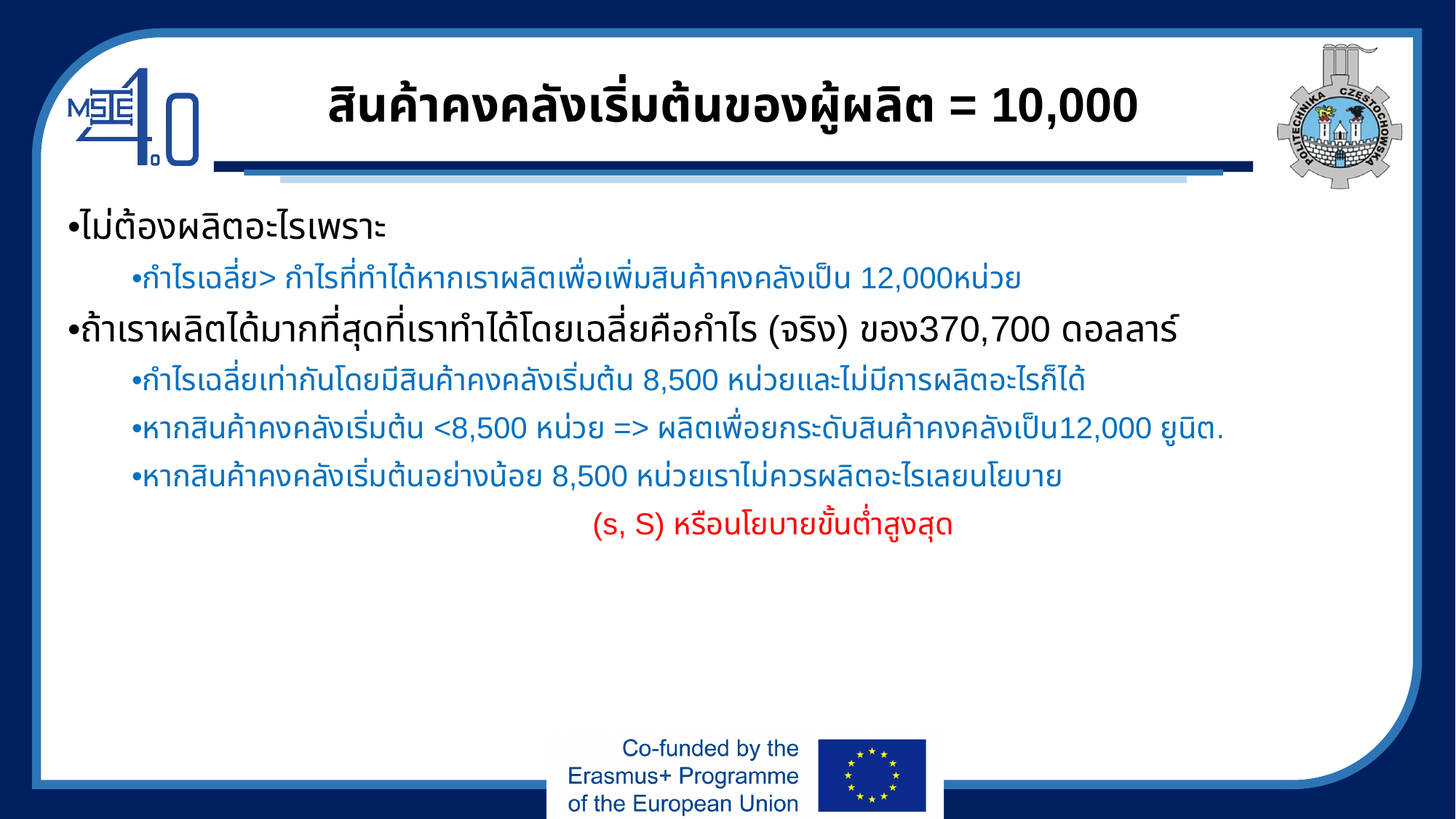

# สินค้าคงคลังเริ่มต้นของผู้ผลิต = 10,000
•ไม่ต้องผลิตอะไรเพราะ
•กำไรเฉลี่ย> กำไรที่ทำได้หากเราผลิตเพื่อเพิ่มสินค้าคงคลังเป็น 12,000หน่วย
•ถ้าเราผลิตได้มากที่สุดที่เราทำได้โดยเฉลี่ยคือกำไร (จริง) ของ370,700 ดอลลาร์
•กำไรเฉลี่ยเท่ากันโดยมีสินค้าคงคลังเริ่มต้น 8,500 หน่วยและไม่มีการผลิตอะไรก็ได้
•หากสินค้าคงคลังเริ่มต้น <8,500 หน่วย => ผลิตเพื่อยกระดับสินค้าคงคลังเป็น12,000 ยูนิต.
•หากสินค้าคงคลังเริ่มต้นอย่างน้อย 8,500 หน่วยเราไม่ควรผลิตอะไรเลยนโยบาย
 (s, S) หรือนโยบายขั้นต่ำสูงสุด